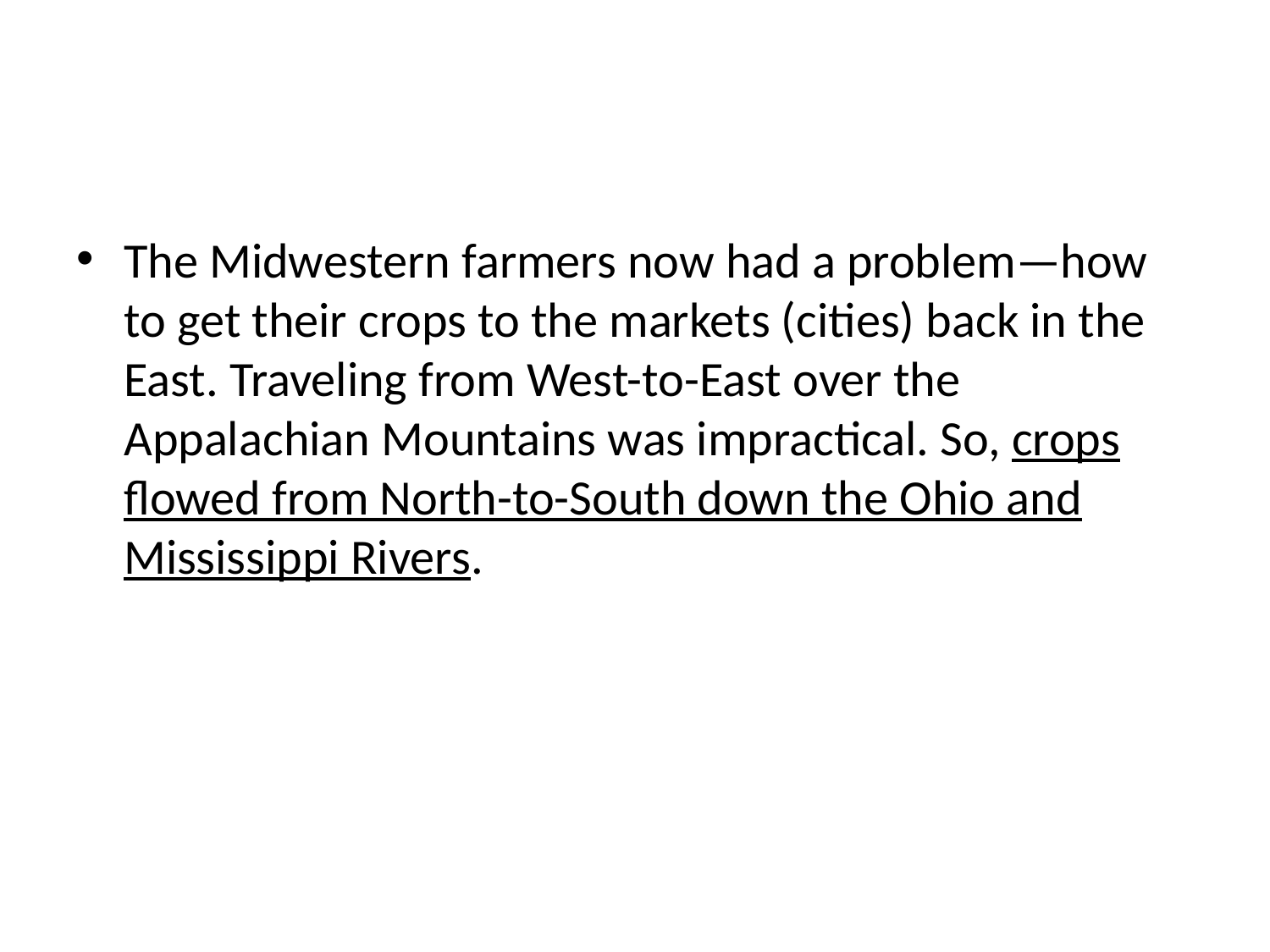

#
The Midwestern farmers now had a problem—how to get their crops to the markets (cities) back in the East. Traveling from West-to-East over the Appalachian Mountains was impractical. So, crops flowed from North-to-South down the Ohio and Mississippi Rivers.